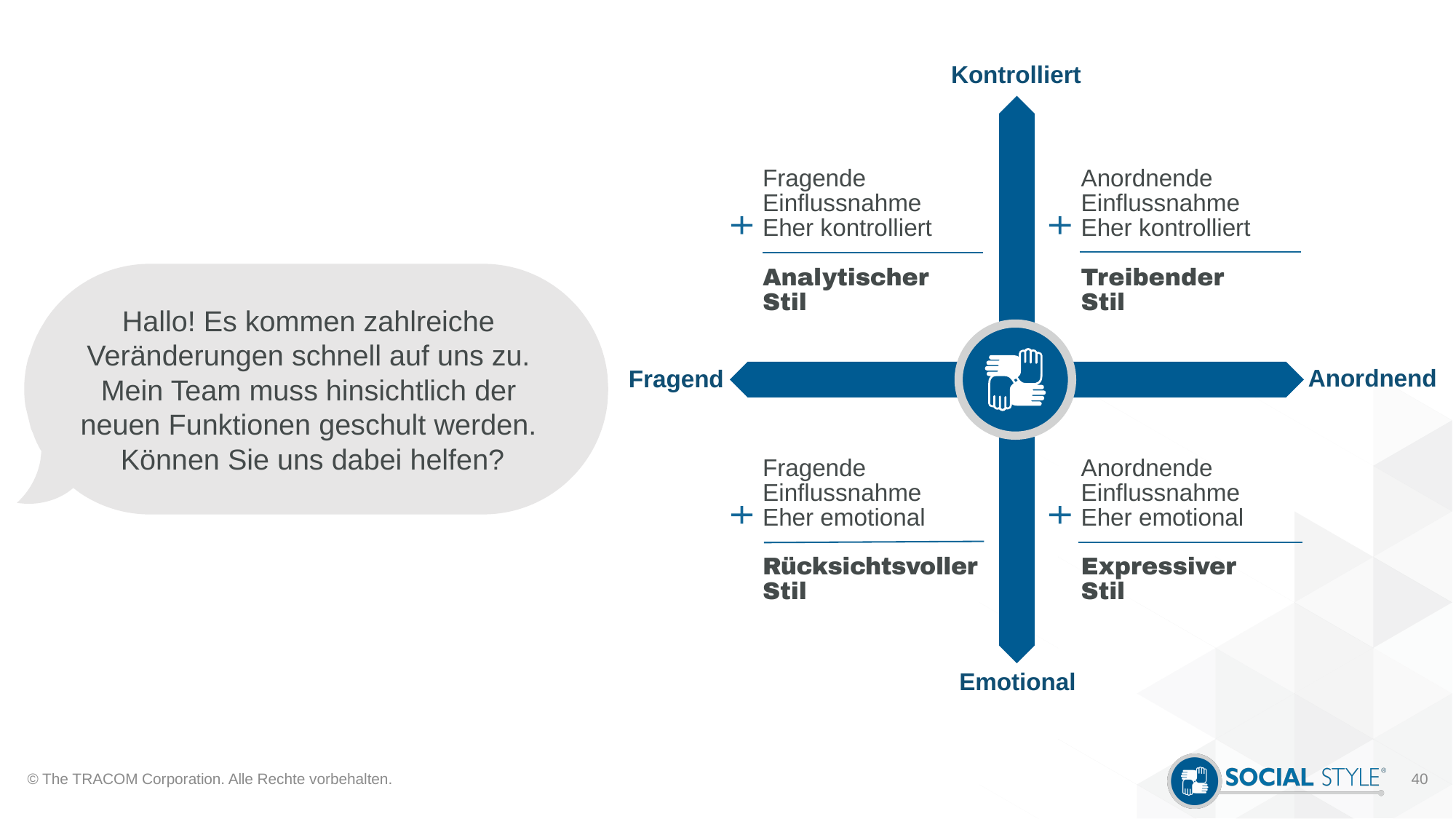

Kontrolliert

Anordnend
Fragend
Emotional
Fragende Einflussnahme
Eher kontrolliert

Analytischer
Stil

Anordnende Einflussnahme
Eher kontrolliert

Treibender
Stil

Fragende Einflussnahme
Eher emotional

Rücksichtsvoller Stil

Anordnende Einflussnahme
Eher emotional

Expressiver
Stil

Hallo! Es kommen zahlreiche
Veränderungen schnell auf uns zu.
Mein Team muss hinsichtlich der
neuen Funktionen geschult werden.
Können Sie uns dabei helfen?
© The TRACOM Corporation. Alle Rechte vorbehalten.
40